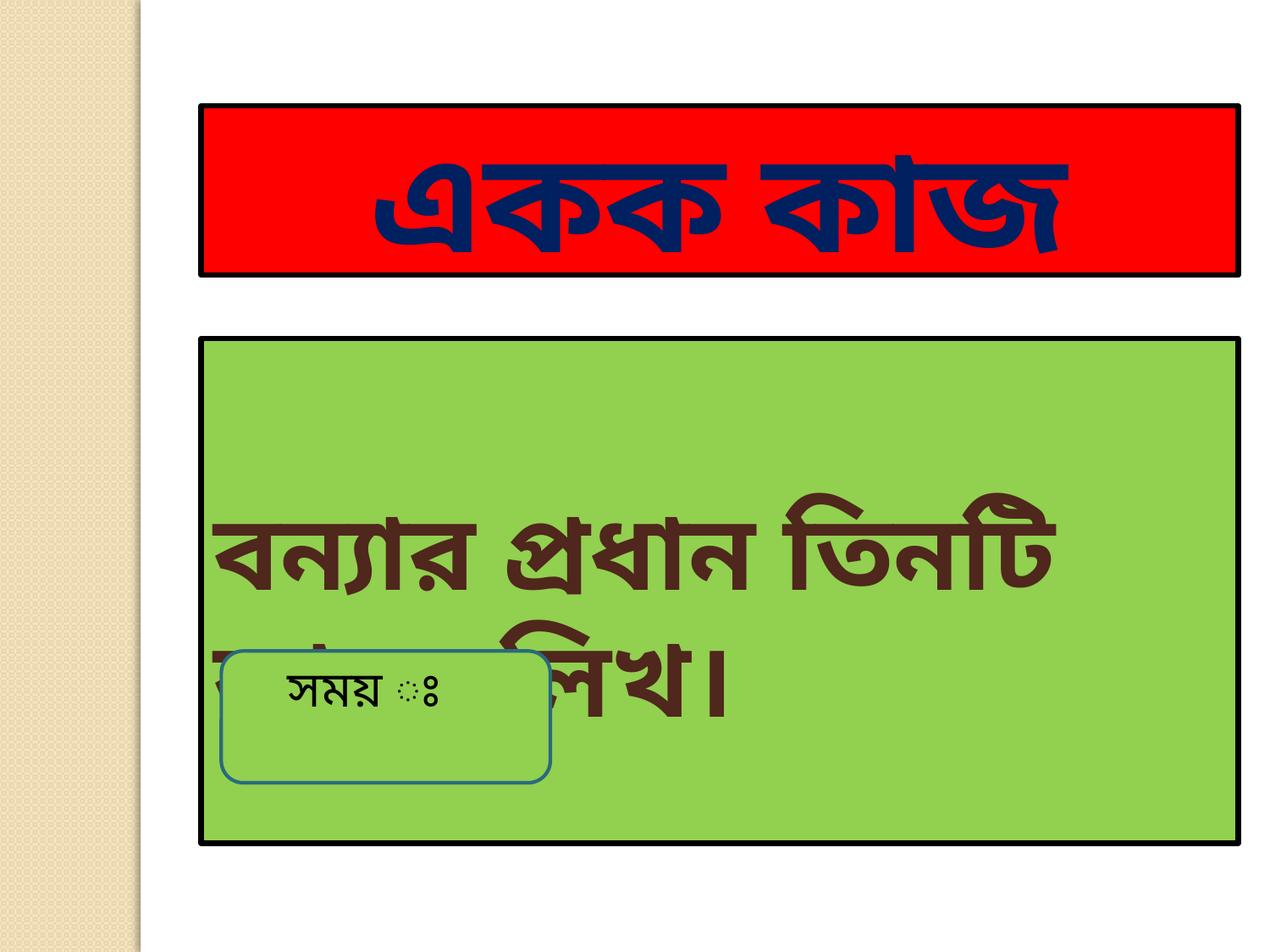

একক কাজ
বন্যার প্রধান তিনটি কারন লিখ।
সময় ঃ ২ মিনিট